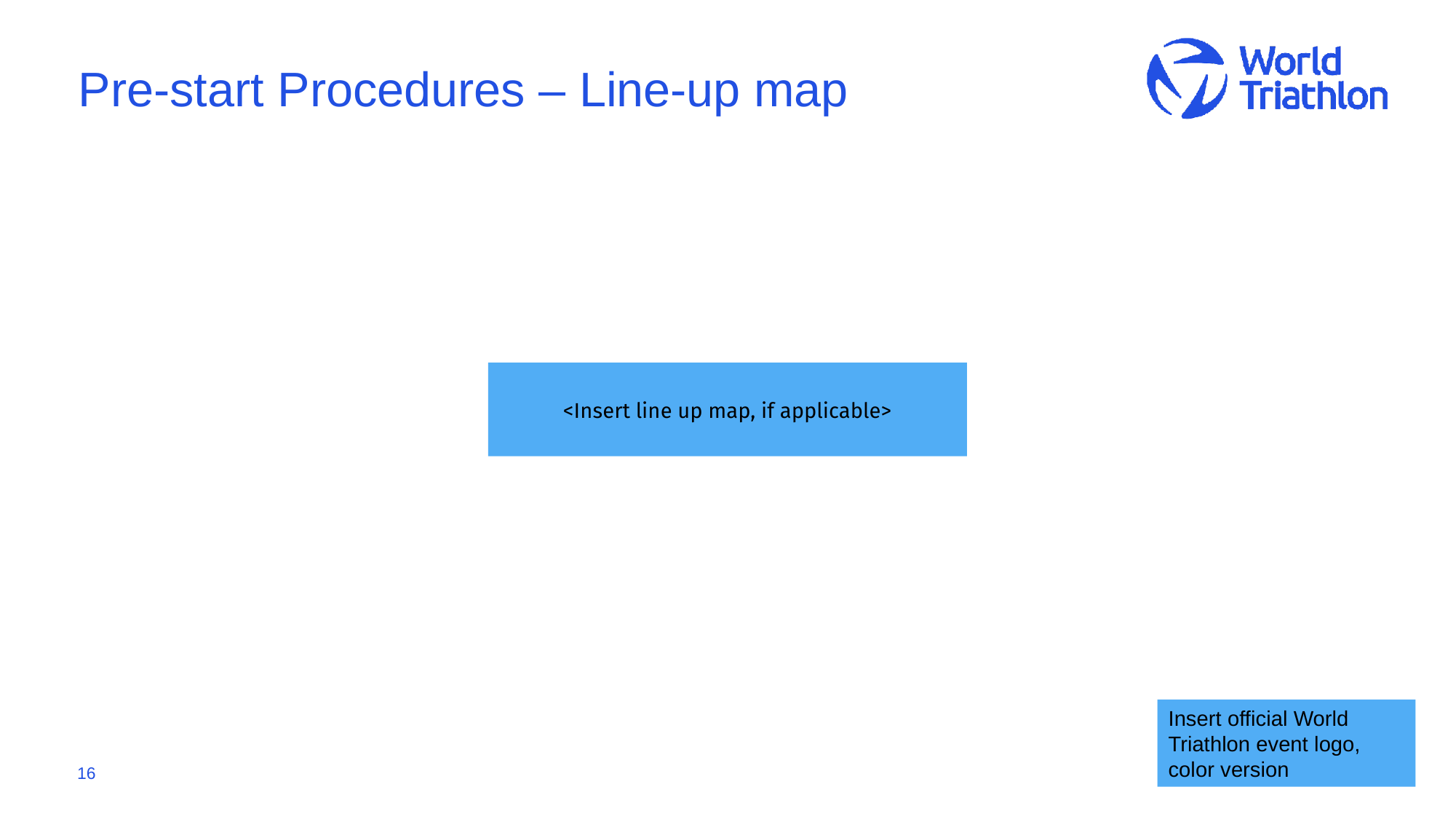

# Pre-start Procedures – Line-up map

<Insert line up map, if applicable>
Insert official World Triathlon event logo,
color version
16